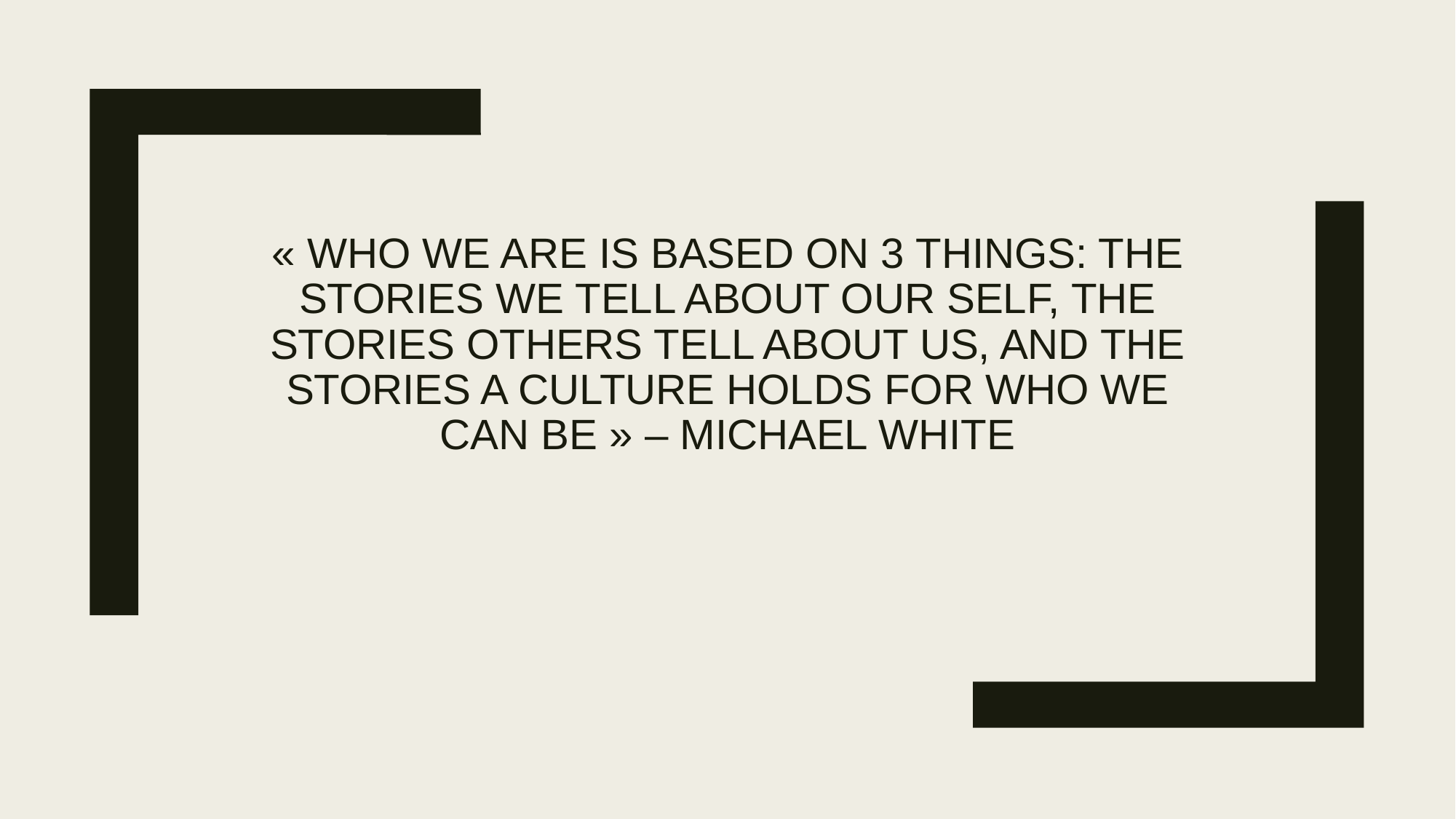

# « Who we are is based on 3 things: the stories we tell about our self, the stories others tell about us, and the stories a culture holds for who we can be » – Michael white